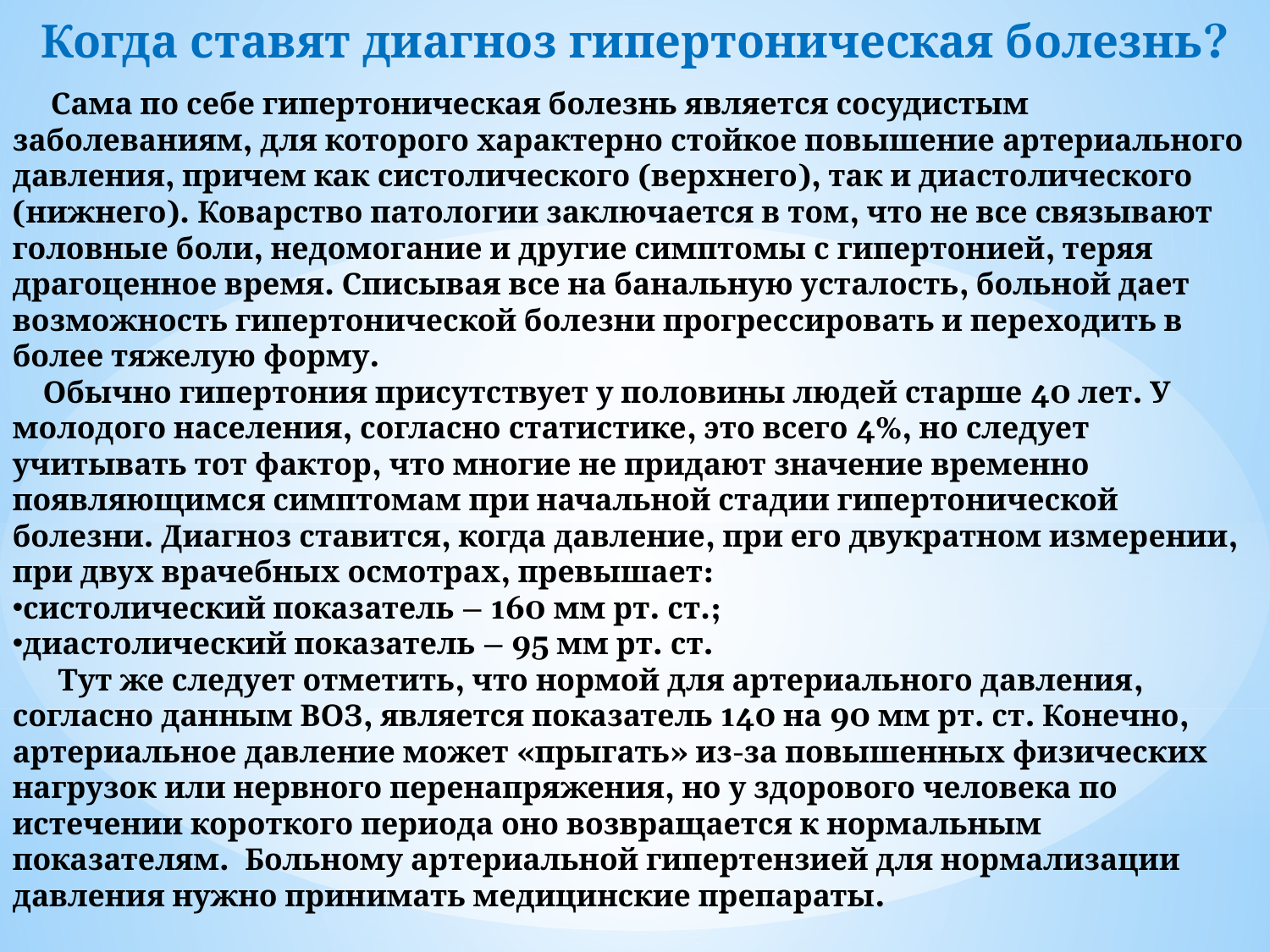

Когда ставят диагноз гипертоническая болезнь?
     Сама по себе гипертоническая болезнь является сосудистым заболеваниям, для которого характерно стойкое повышение артериального давления, причем как систолического (верхнего), так и диастолического (нижнего). Коварство патологии заключается в том, что не все связывают головные боли, недомогание и другие симптомы с гипертонией, теряя драгоценное время. Списывая все на банальную усталость, больной дает возможность гипертонической болезни прогрессировать и переходить в более тяжелую форму.
    Обычно гипертония присутствует у половины людей старше 40 лет. У молодого населения, согласно статистике, это всего 4%, но следует учитывать тот фактор, что многие не придают значение временно появляющимся симптомам при начальной стадии гипертонической болезни. Диагноз ставится, когда давление, при его двукратном измерении, при двух врачебных осмотрах, превышает:
систолический показатель – 160 мм рт. ст.;
диастолический показатель – 95 мм рт. ст.
      Тут же следует отметить, что нормой для артериального давления, согласно данным ВОЗ, является показатель 140 на 90 мм рт. ст. Конечно, артериальное давление может «прыгать» из-за повышенных физических нагрузок или нервного перенапряжения, но у здорового человека по истечении короткого периода оно возвращается к нормальным показателям.  Больному артериальной гипертензией для нормализации давления нужно принимать медицинские препараты.